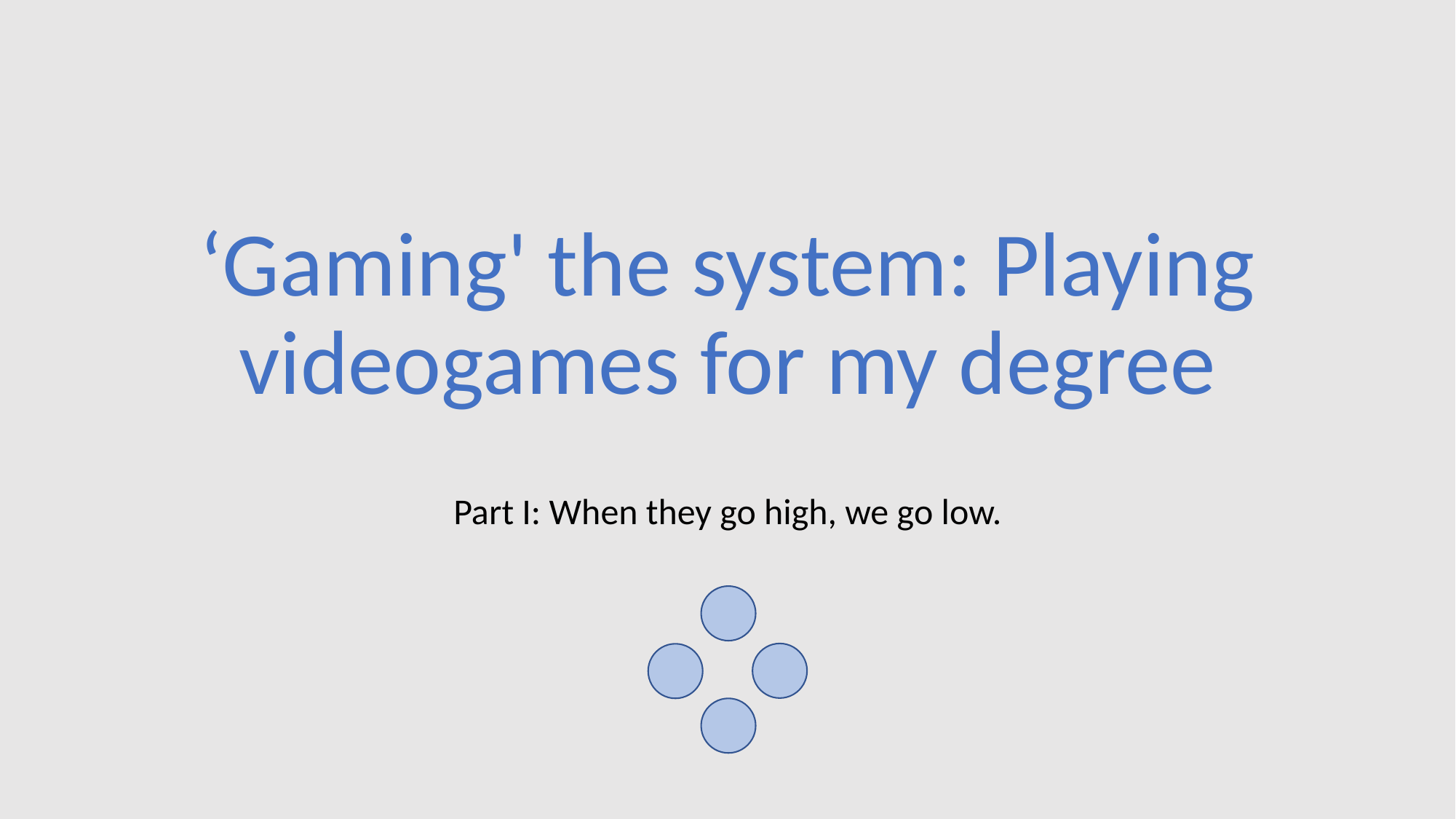

# ‘Gaming' the system: Playing videogames for my degree
Part I: When they go high, we go low.